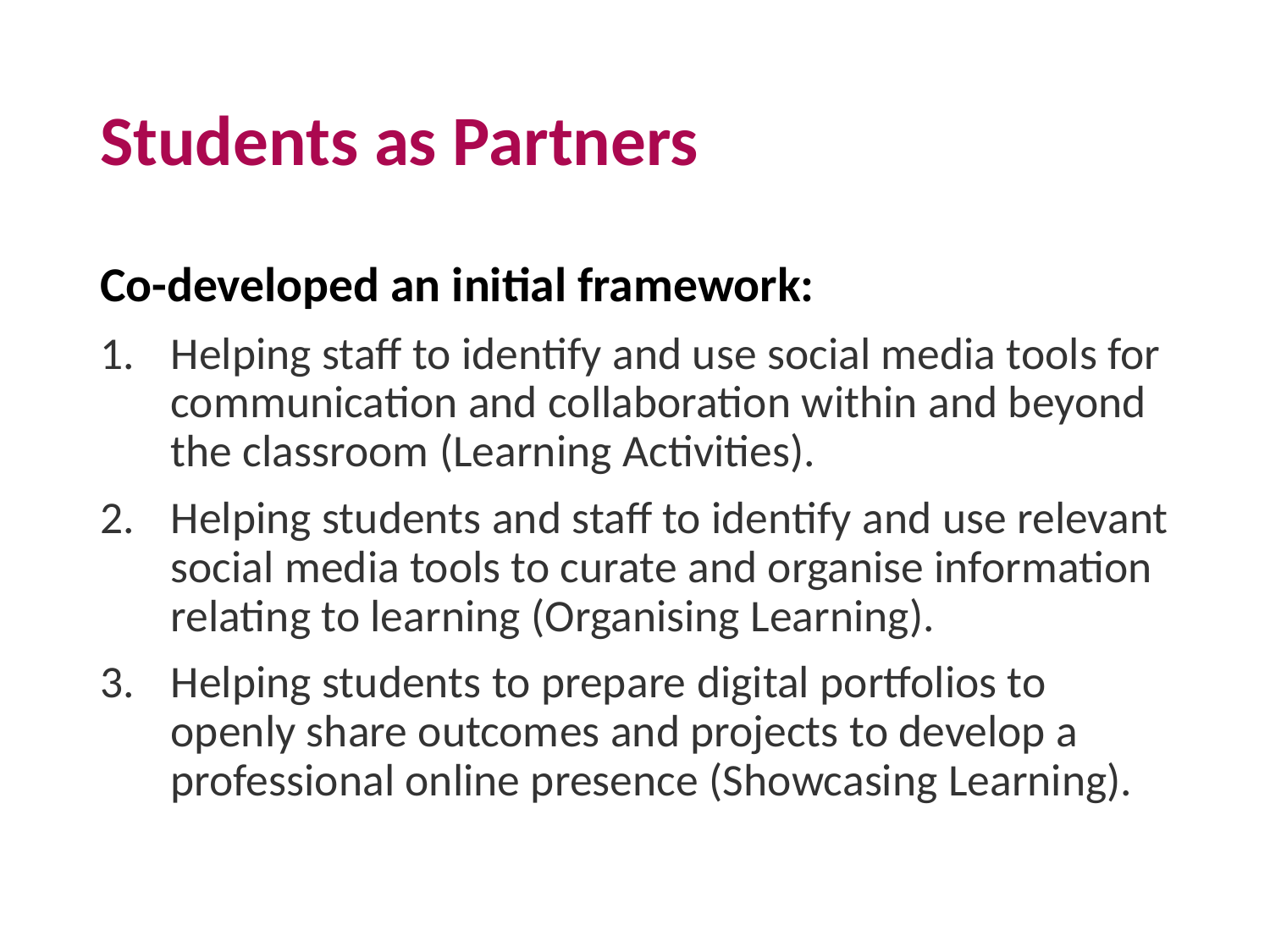

# Students as Partners
Co-developed an initial framework:
Helping staff to identify and use social media tools for communication and collaboration within and beyond the classroom (Learning Activities).
Helping students and staff to identify and use relevant social media tools to curate and organise information relating to learning (Organising Learning).
Helping students to prepare digital portfolios to openly share outcomes and projects to develop a professional online presence (Showcasing Learning).